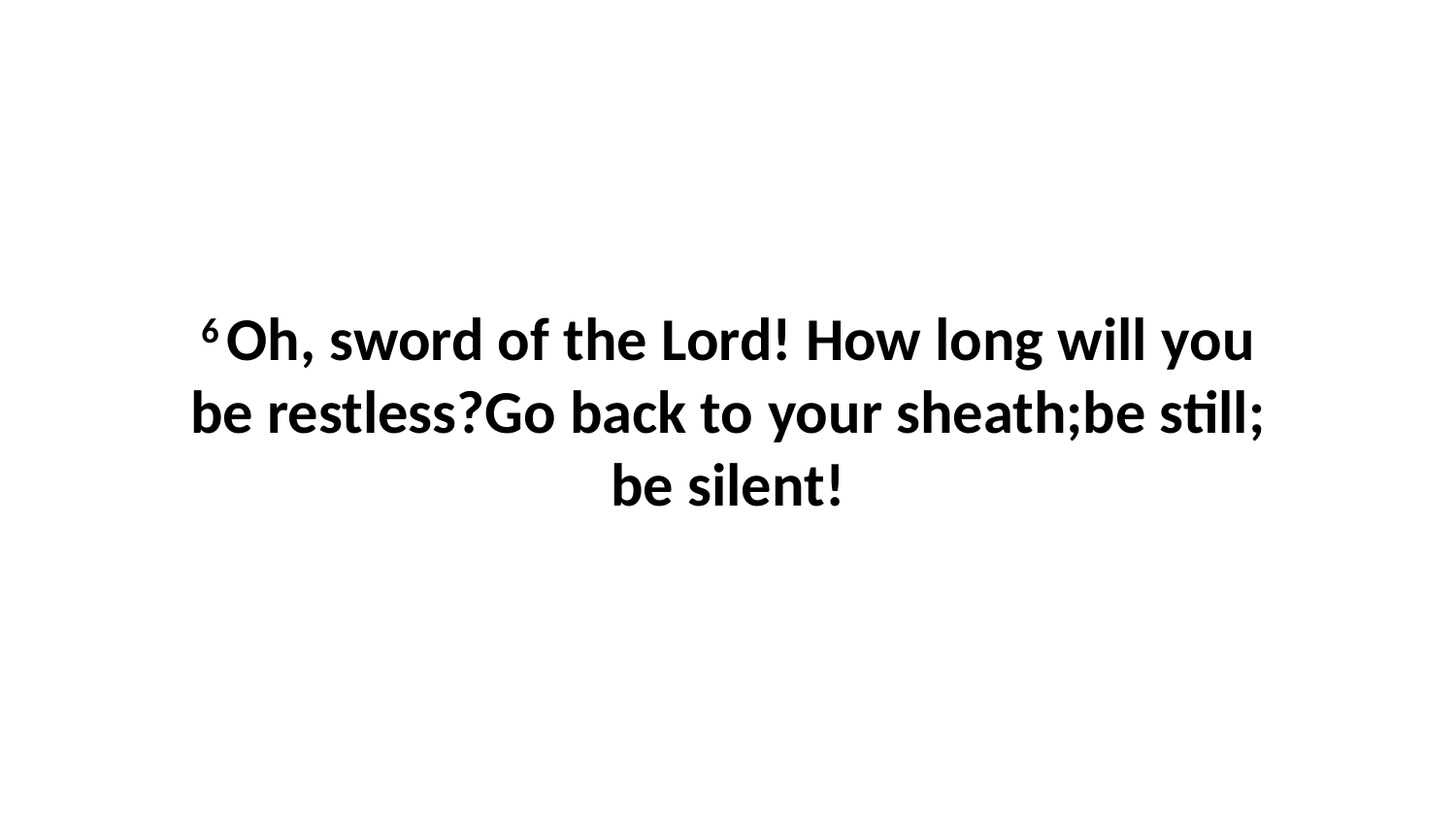

6 Oh, sword of the Lord! How long will you be restless?Go back to your sheath;be still; be silent!